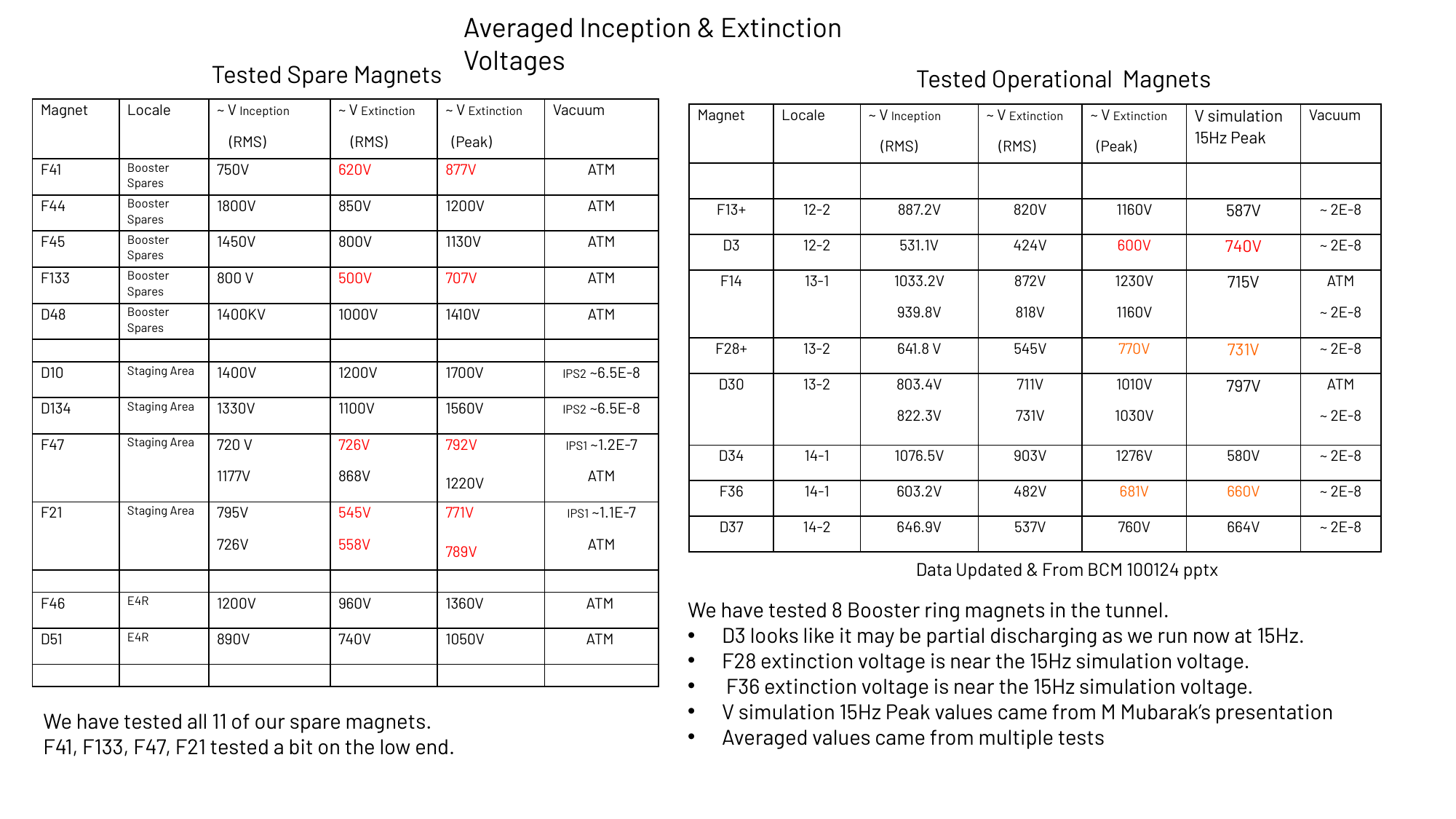

Averaged Inception & Extinction Voltages
Tested Spare Magnets
Tested Operational  Magnets
| Magnet | Locale | ~ V Inception (RMS) | ~ V Extinction (RMS) | ~ V Extinction (Peak) | Vacuum |
| --- | --- | --- | --- | --- | --- |
| F41 | Booster Spares | 750V | 620V | 877V | ATM |
| F44 | Booster Spares | 1800V | 850V | 1200V | ATM |
| F45 | Booster Spares | 1450V | 800V | 1130V | ATM |
| F133 | Booster Spares | 800 V | 500V | 707V | ATM |
| D48 | Booster Spares | 1400KV | 1000V | 1410V | ATM |
|  |  |  |  |  |  |
| D10 | Staging Area | 1400V | 1200V | 1700V | IPS2 ~6.5E-8 |
| D134 | Staging Area | 1330V | 1100V | 1560V | IPS2 ~6.5E-8 |
| F47 | Staging Area | 720 V 1177V | 726V 868V | 792V   1220V | IPS1 ~1.2E-7 ATM |
| F21 | Staging Area | 795V 726V | 545V 558V | 771V   789V | IPS1 ~1.1E-7 ATM |
|  |  |  |  |  |  |
| F46 | E4R | 1200V | 960V | 1360V | ATM |
| D51 | E4R | 890V | 740V | 1050V | ATM |
|  |  |  |  |  |  |
| Magnet | Locale | ~ V Inception (RMS) | ~ V Extinction (RMS) | ~ V Extinction (Peak) | V simulation 15Hz Peak | Vacuum |
| --- | --- | --- | --- | --- | --- | --- |
|  |  |  |  |  |  |  |
| F13+ | 12-2 | 887.2V | 820V | 1160V | 587V | ~ 2E-8 |
| D3 | 12-2 | 531.1V | 424V | 600V | 740V | ~ 2E-8 |
| F14 | 13-1 | 1033.2V 939.8V | 872V 818V | 1230V 1160V | 715V | ATM ~ 2E-8 |
| F28+ | 13-2 | 641.8 V | 545V | 770V | 731V | ~ 2E-8 |
| D30 | 13-2 | 803.4V 822.3V | 711V 731V | 1010V 1030V | 797V | ATM ~ 2E-8 |
| D34 | 14-1 | 1076.5V | 903V | 1276V | 580V | ~ 2E-8 |
| F36 | 14-1 | 603.2V | 482V | 681V | 660V | ~ 2E-8 |
| D37 | 14-2 | 646.9V | 537V | 760V | 664V | ~ 2E-8 |
Data Updated & From BCM 100124 pptx
We have tested 8 Booster ring magnets in the tunnel.
D3 looks like it may be partial discharging as we run now at 15Hz.
F28 extinction voltage is near the 15Hz simulation voltage.
 F36 extinction voltage is near the 15Hz simulation voltage.
V simulation 15Hz Peak values came from M Mubarak’s presentation
Averaged values came from multiple tests

We have tested all 11 of our spare magnets.
F41, F133, F47, F21 tested a bit on the low end.